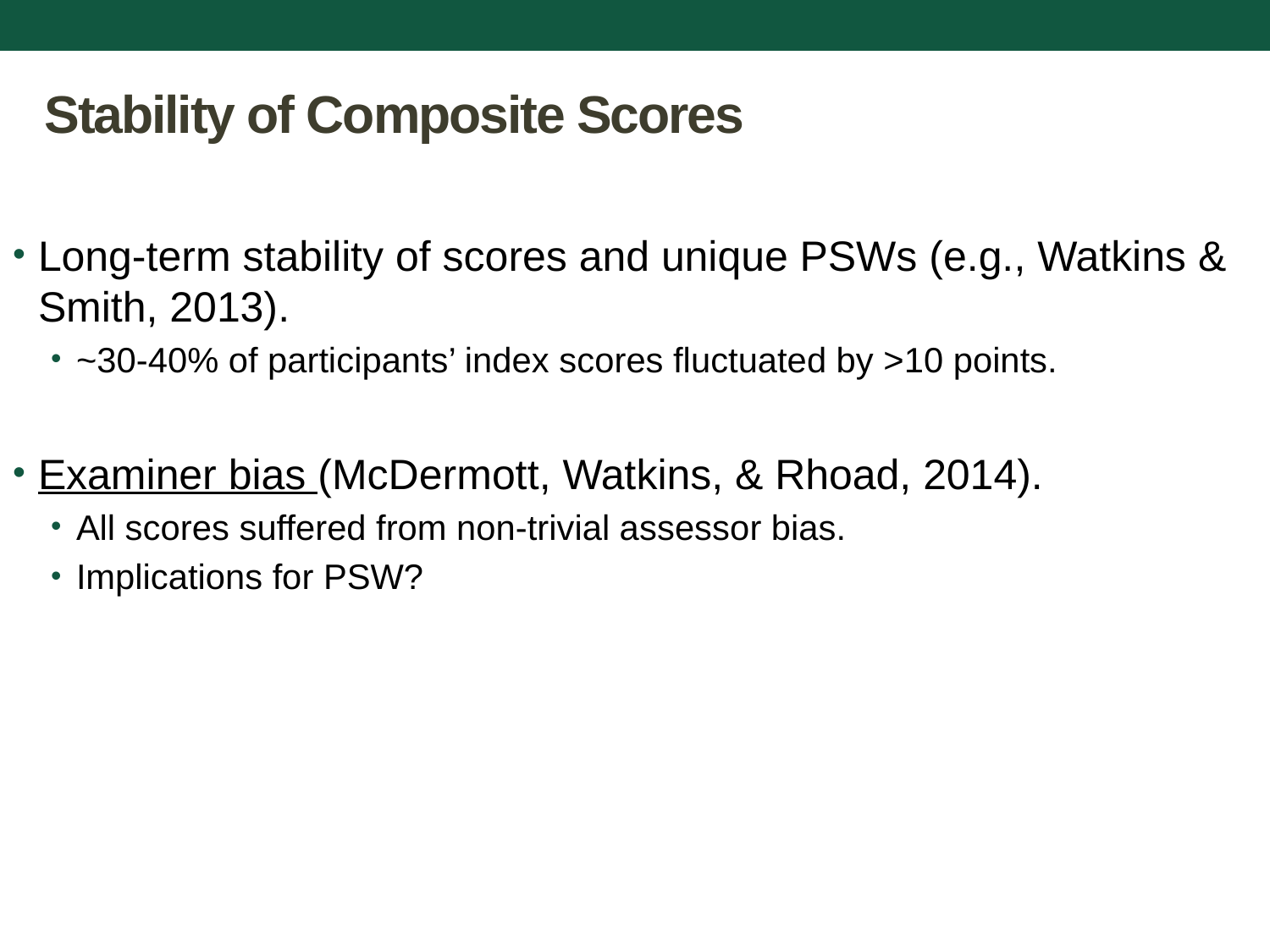

# Stability of Composite Scores
Long-term stability of scores and unique PSWs (e.g., Watkins & Smith, 2013).
~30-40% of participants’ index scores fluctuated by >10 points.

Examiner bias (McDermott, Watkins, & Rhoad, 2014).
All scores suffered from non-trivial assessor bias.
Implications for PSW?